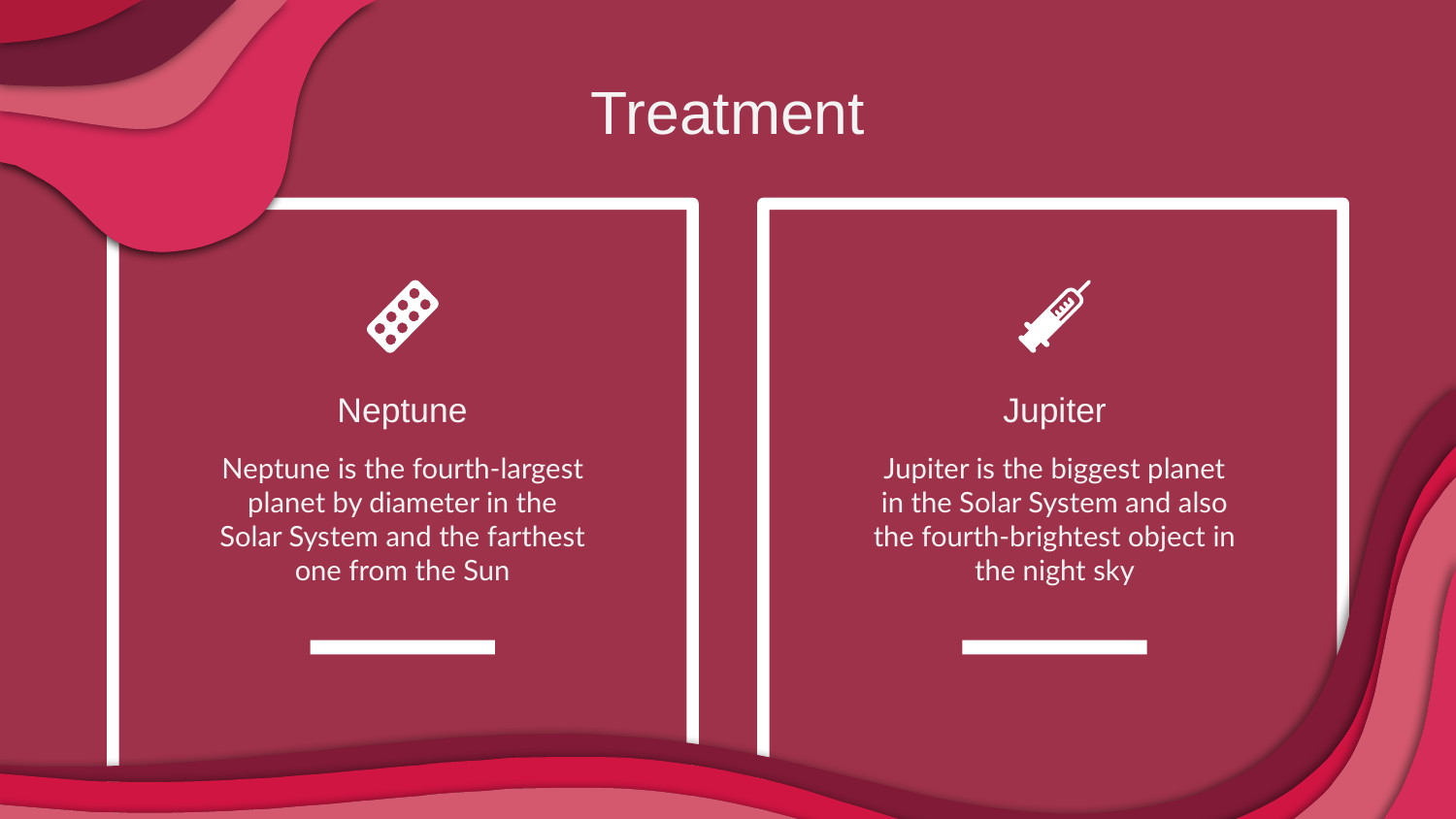

Treatment

# Neptune
Jupiter
Neptune is the fourth-largest planet by diameter in the Solar System and the farthest one from the Sun
Jupiter is the biggest planet in the Solar System and also the fourth-brightest object in the night sky